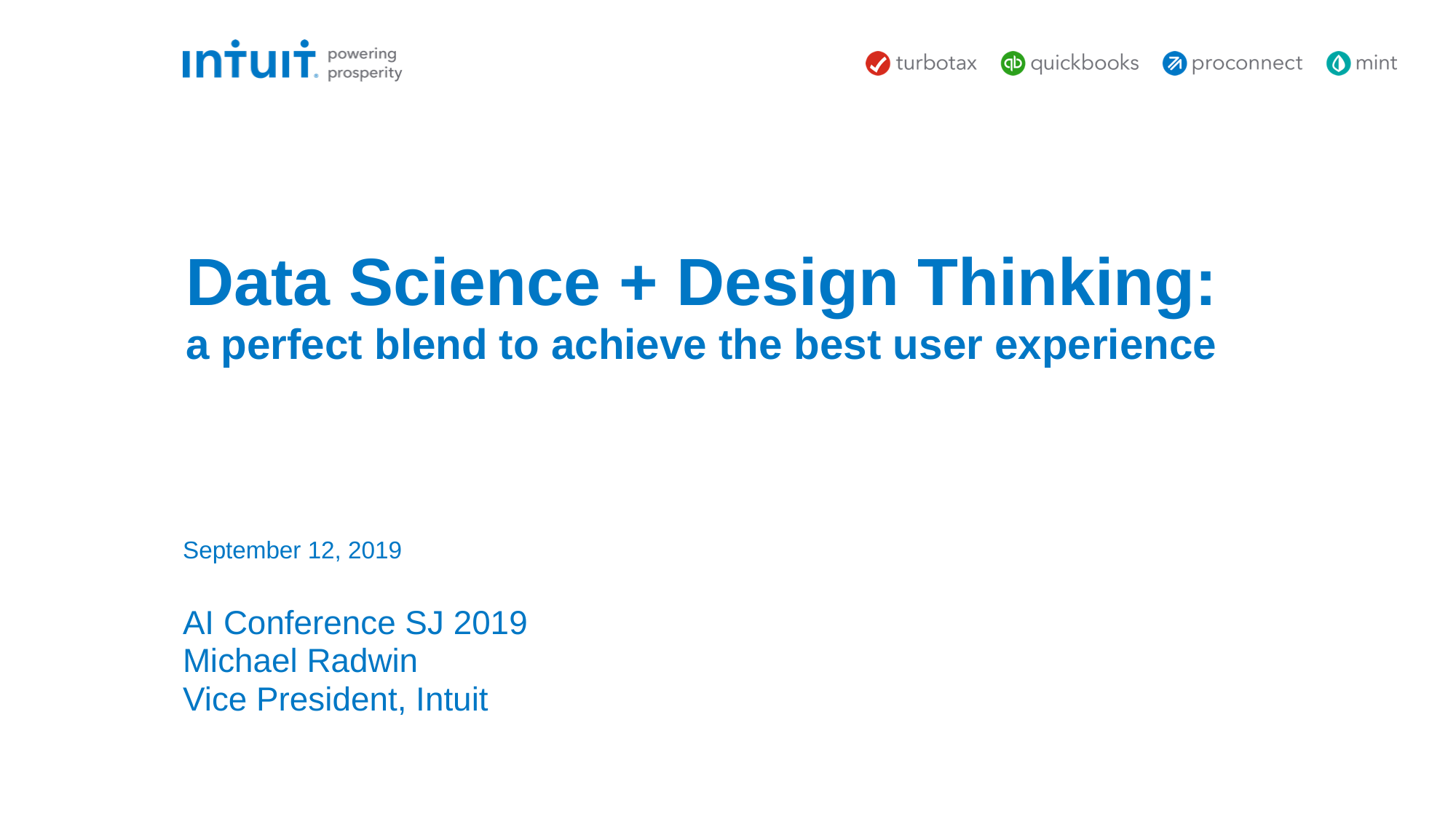

# Data Science + Design Thinking: a perfect blend to achieve the best user experience
September 12, 2019
AI Conference SJ 2019
Michael Radwin
Vice President, Intuit